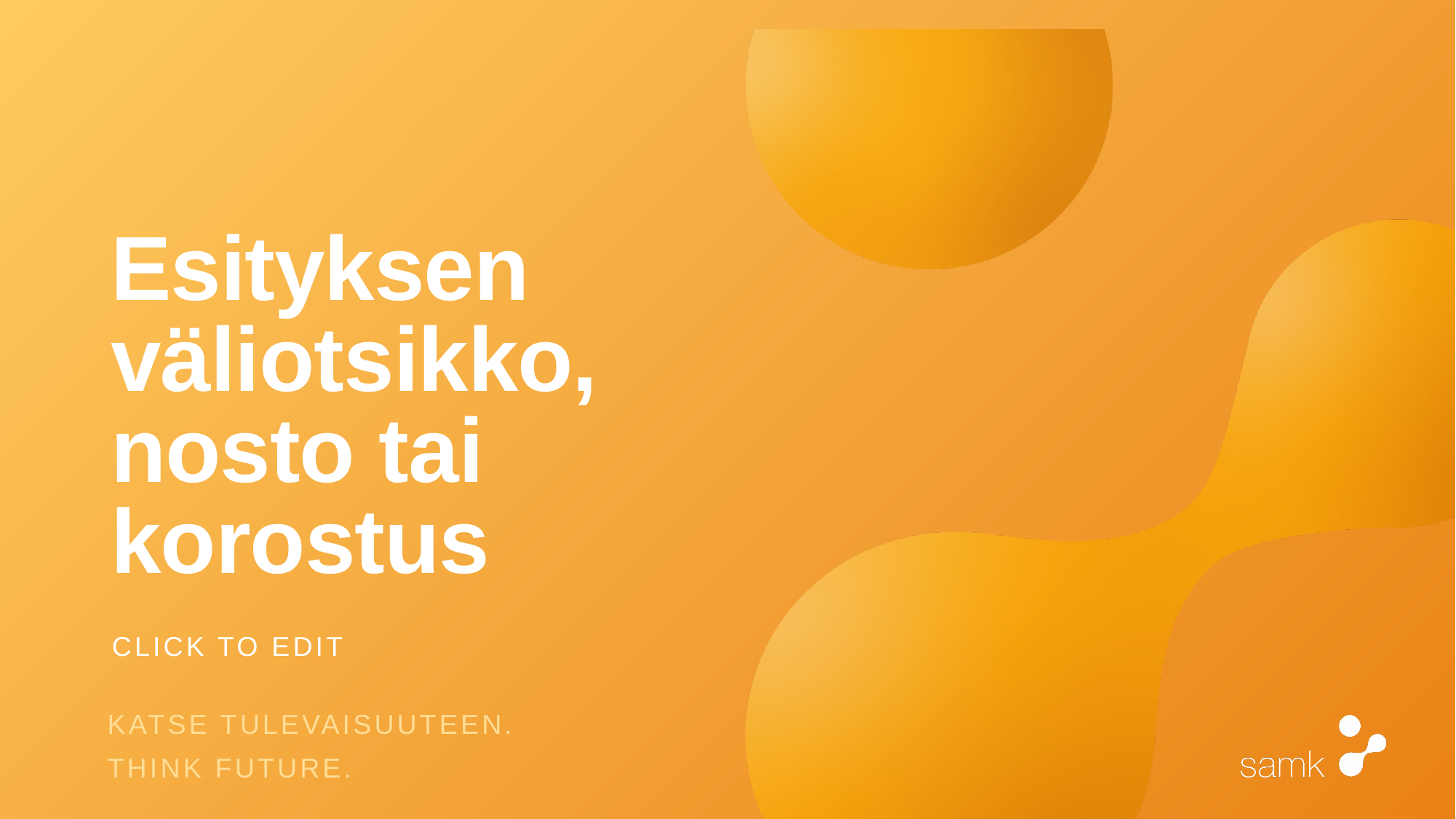

# Esityksen väliotsikko, nosto tai korostus
Click to edit